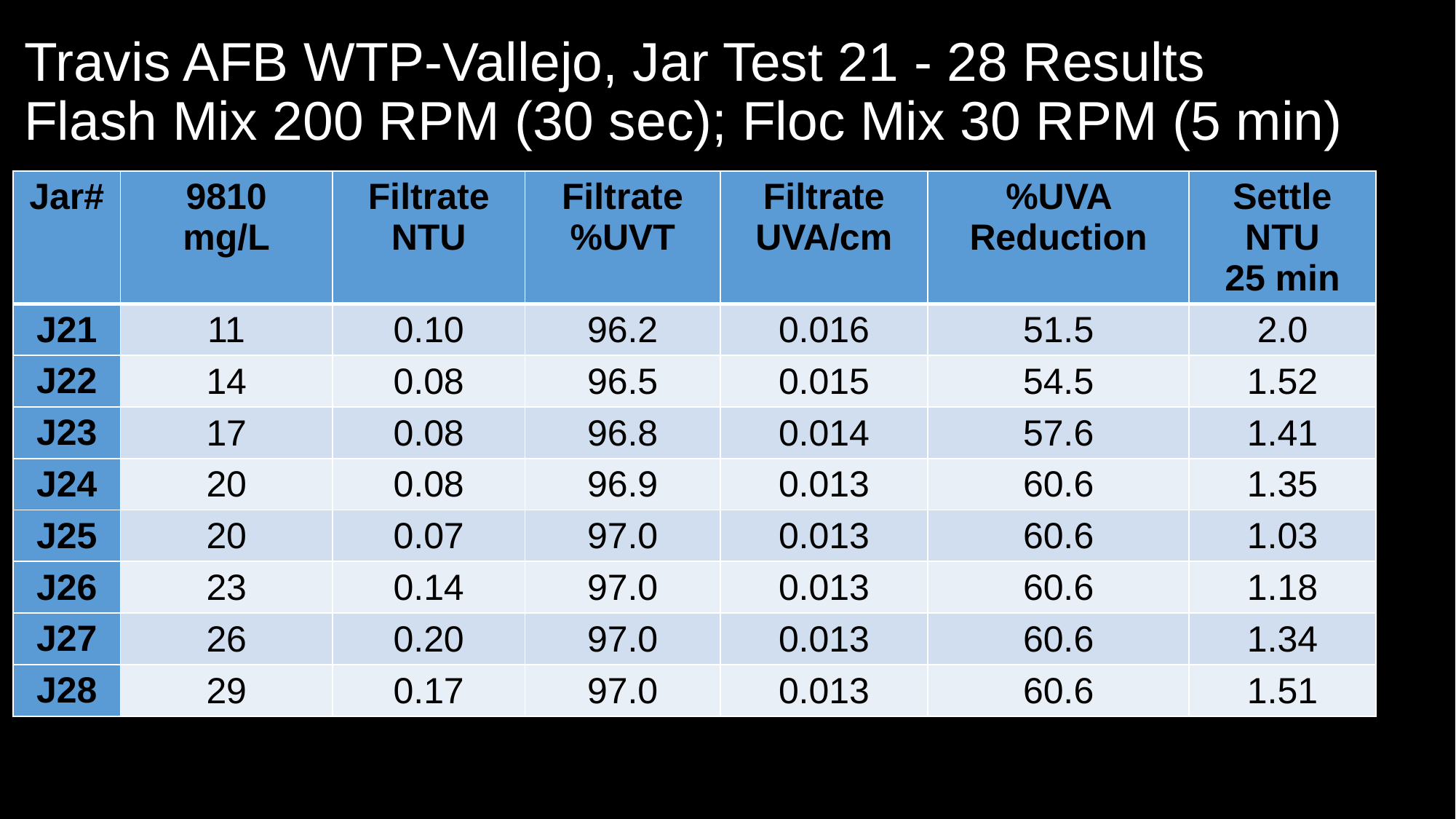

# Travis AFB WTP-Vallejo, Jar Test 21 - 28 Results Flash Mix 200 RPM (30 sec); Floc Mix 30 RPM (5 min)
| Jar# | 9810 mg/L | Filtrate NTU | Filtrate %UVT | Filtrate UVA/cm | %UVA Reduction | Settle NTU 25 min |
| --- | --- | --- | --- | --- | --- | --- |
| J21 | 11 | 0.10 | 96.2 | 0.016 | 51.5 | 2.0 |
| J22 | 14 | 0.08 | 96.5 | 0.015 | 54.5 | 1.52 |
| J23 | 17 | 0.08 | 96.8 | 0.014 | 57.6 | 1.41 |
| J24 | 20 | 0.08 | 96.9 | 0.013 | 60.6 | 1.35 |
| J25 | 20 | 0.07 | 97.0 | 0.013 | 60.6 | 1.03 |
| J26 | 23 | 0.14 | 97.0 | 0.013 | 60.6 | 1.18 |
| J27 | 26 | 0.20 | 97.0 | 0.013 | 60.6 | 1.34 |
| J28 | 29 | 0.17 | 97.0 | 0.013 | 60.6 | 1.51 |